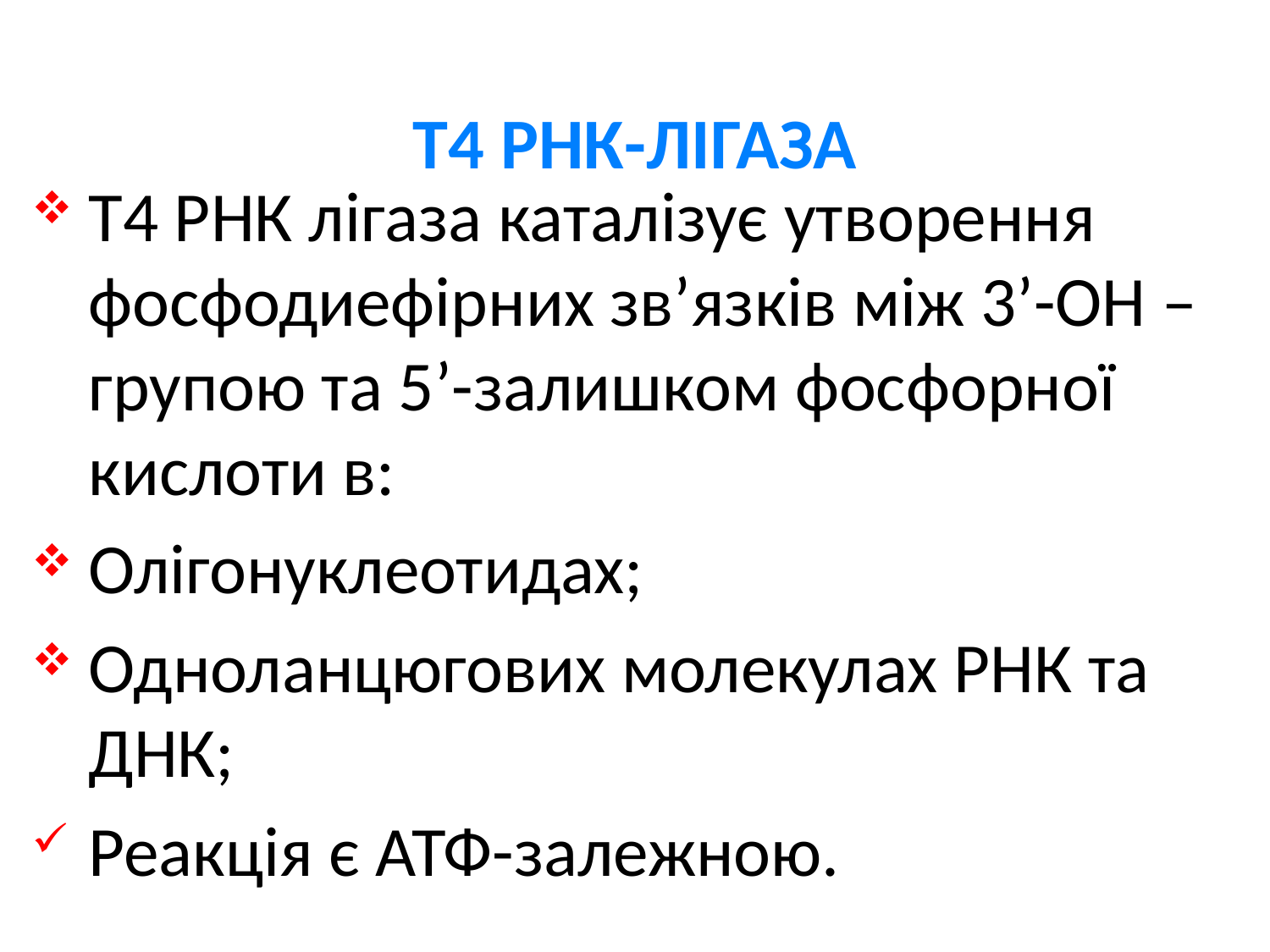

Т4 РНК-ЛІГАЗА
Т4 РНК лігаза каталізує утворення фосфодиефірних зв’язків між 3’-ОН – групою та 5’-залишком фосфорної кислоти в:
Олігонуклеотидах;
Одноланцюгових молекулах РНК та ДНК;
Реакція є АТФ-залежною.